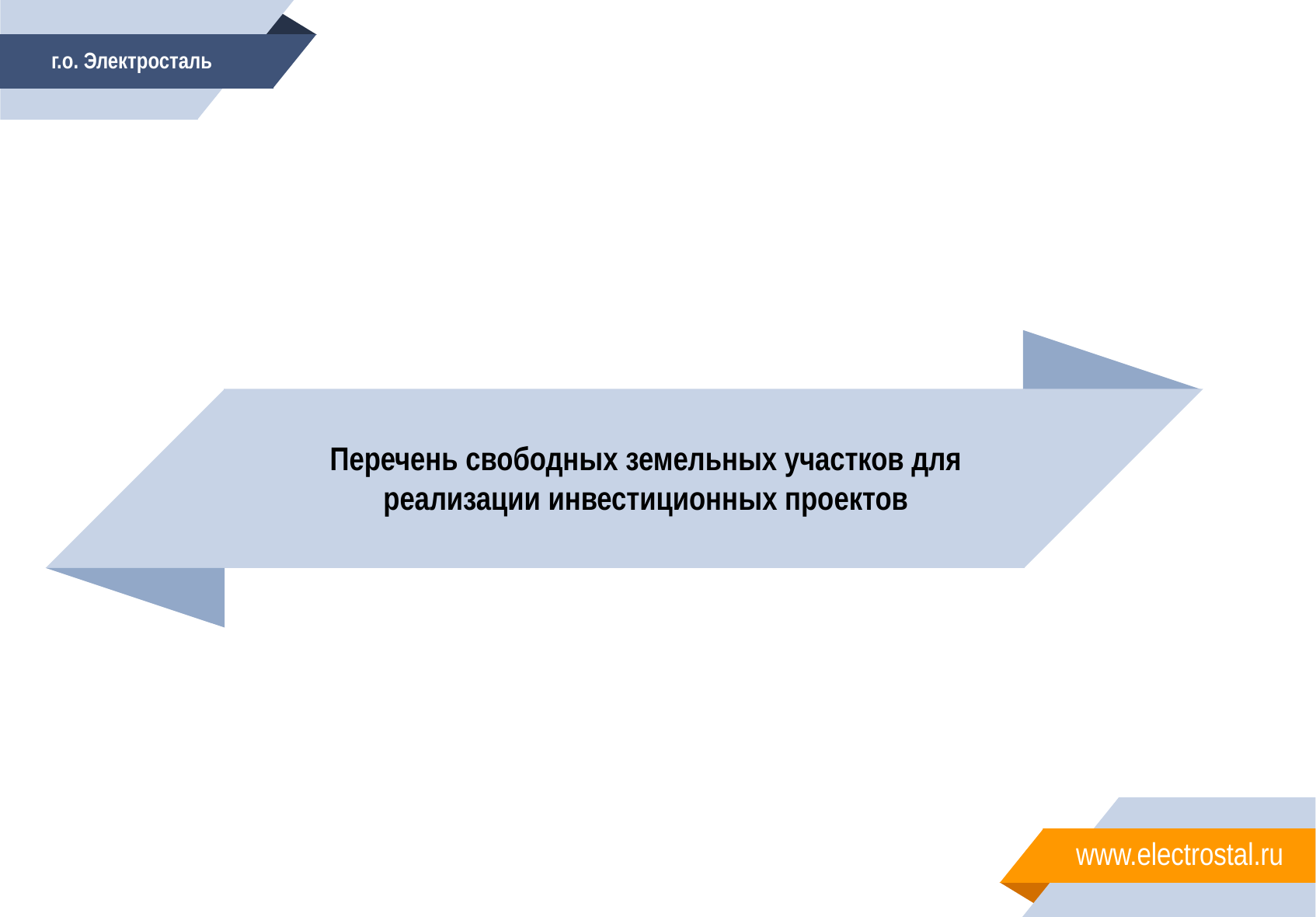

г.о. Электросталь

Перечень свободных земельных участков для реализации инвестиционных проектов
www.electrostal.ru